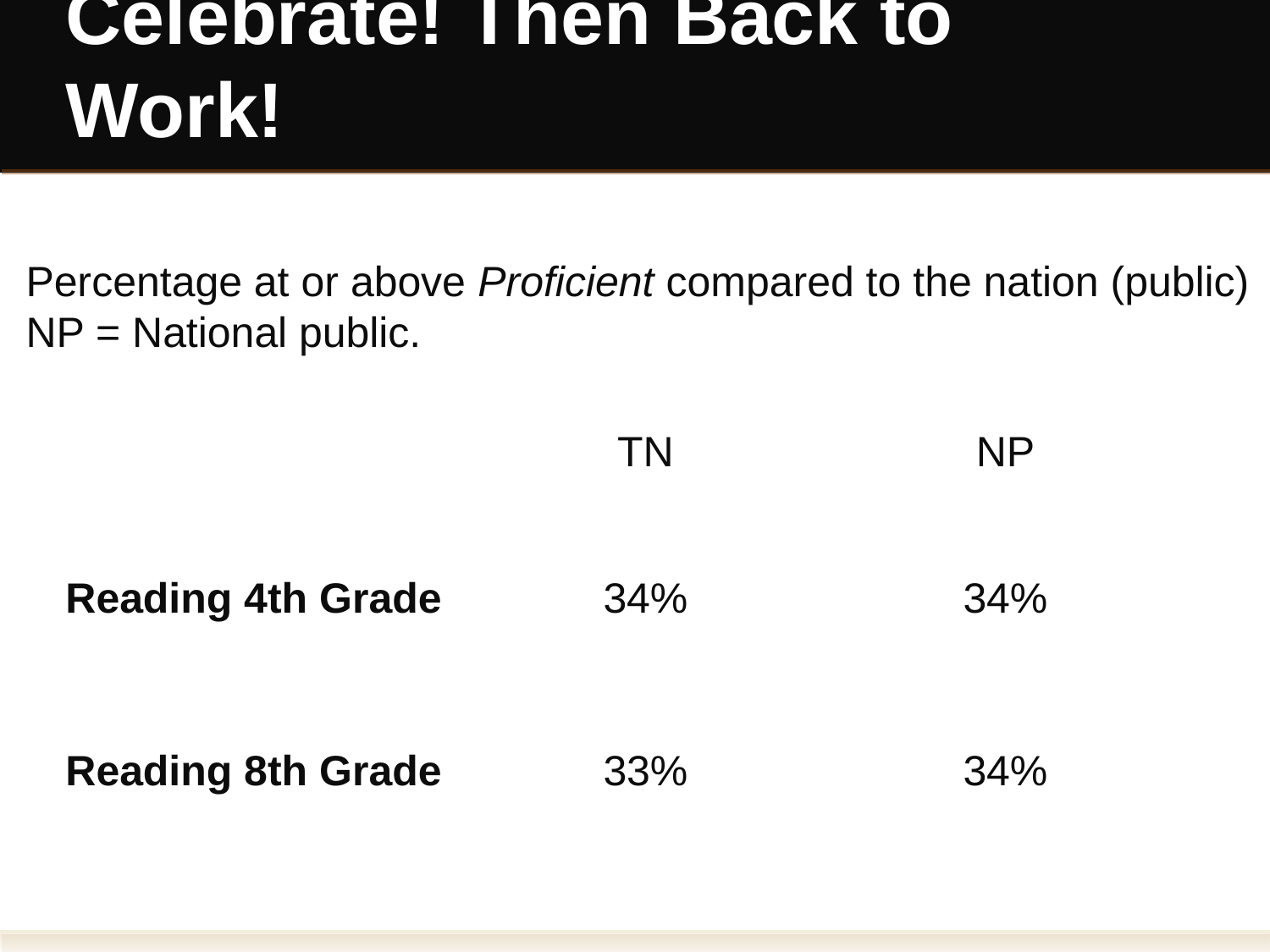

# Celebrate! Then Back to Work!
Percentage at or above Proficient compared to the nation (public)
NP = National public.
|  | TN | NP |
| --- | --- | --- |
| Reading 4th Grade | 34% | 34% |
| Reading 8th Grade | 33% | 34% |